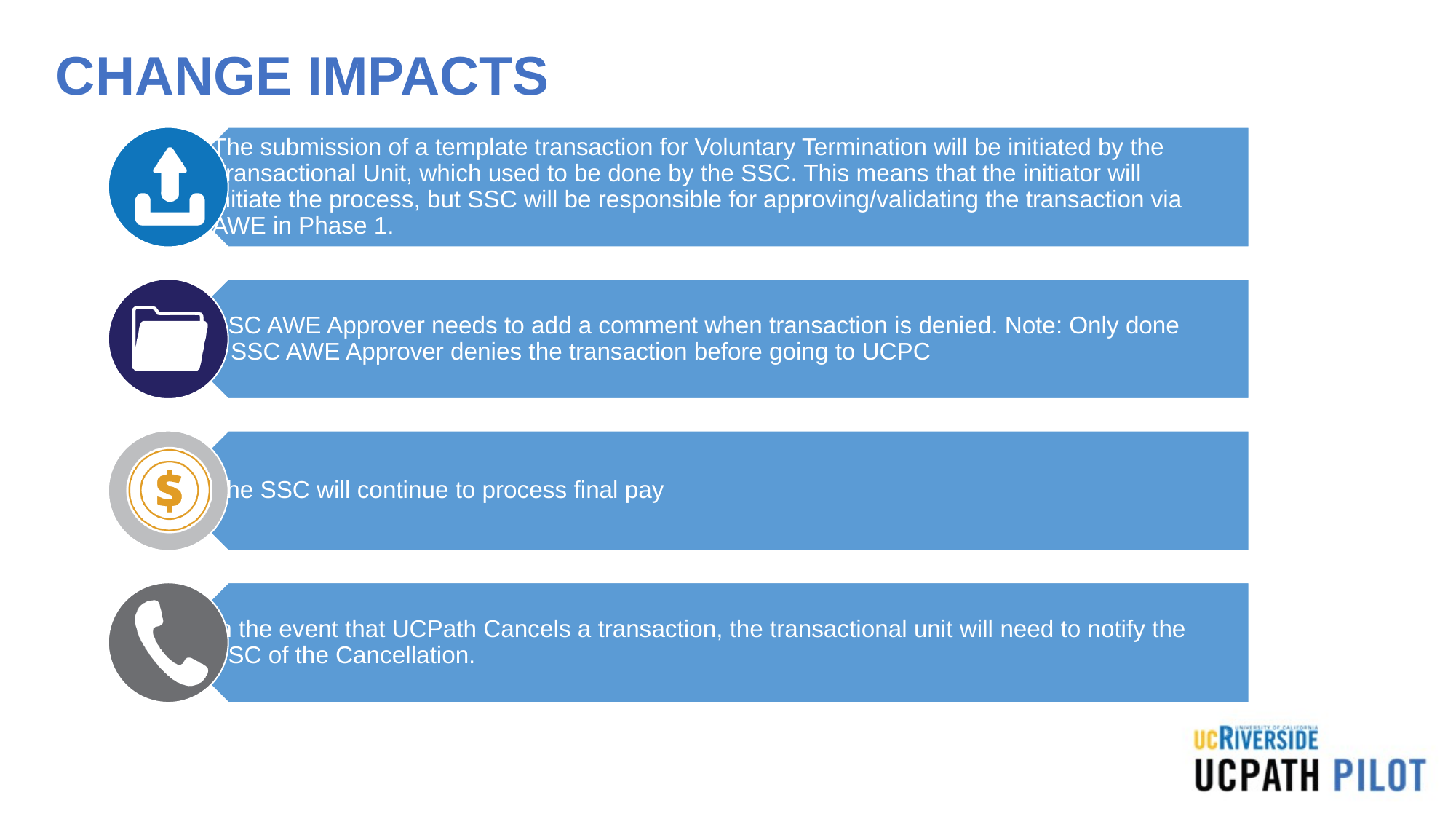

# CHANGE IMPACTS
The submission of a template transaction for Voluntary Termination will be initiated by the Transactional Unit, which used to be done by the SSC. This means that the initiator will initiate the process, but SSC will be responsible for approving/validating the transaction via AWE in Phase 1.
SSC AWE Approver needs to add a comment when transaction is denied. Note: Only done if SSC AWE Approver denies the transaction before going to UCPC
The SSC will continue to process final pay
In the event that UCPath Cancels a transaction, the transactional unit will need to notify the SSC of the Cancellation.